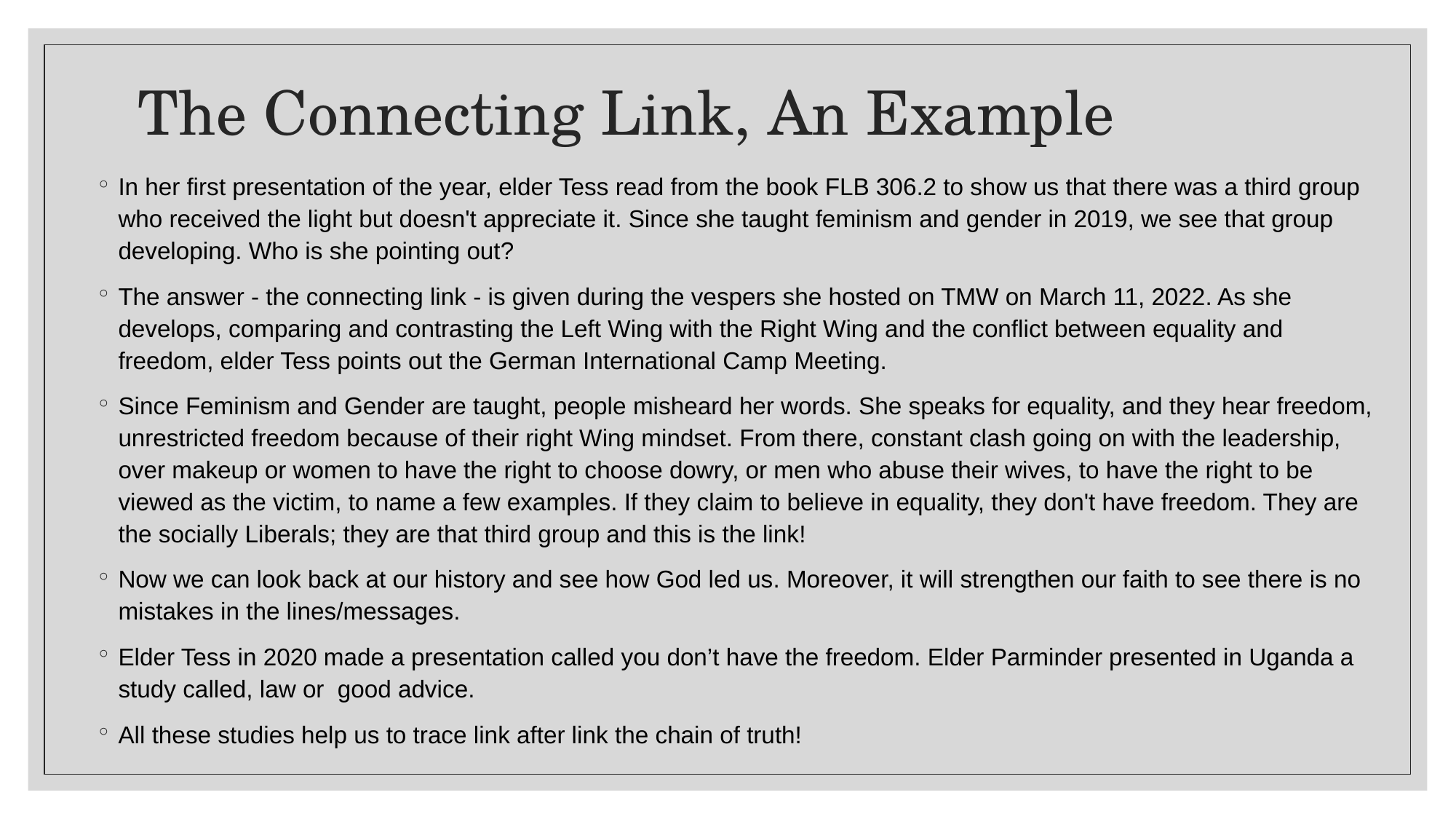

# The Connecting Link, An Example
In her first presentation of the year, elder Tess read from the book FLB 306.2 to show us that there was a third group who received the light but doesn't appreciate it. Since she taught feminism and gender in 2019, we see that group developing. Who is she pointing out?
The answer - the connecting link - is given during the vespers she hosted on TMW on March 11, 2022. As she develops, comparing and contrasting the Left Wing with the Right Wing and the conflict between equality and freedom, elder Tess points out the German International Camp Meeting.
Since Feminism and Gender are taught, people misheard her words. She speaks for equality, and they hear freedom, unrestricted freedom because of their right Wing mindset. From there, constant clash going on with the leadership, over makeup or women to have the right to choose dowry, or men who abuse their wives, to have the right to be viewed as the victim, to name a few examples. If they claim to believe in equality, they don't have freedom. They are the socially Liberals; they are that third group and this is the link!
Now we can look back at our history and see how God led us. Moreover, it will strengthen our faith to see there is no mistakes in the lines/messages.
Elder Tess in 2020 made a presentation called you don’t have the freedom. Elder Parminder presented in Uganda a study called, law or  good advice.
All these studies help us to trace link after link the chain of truth!